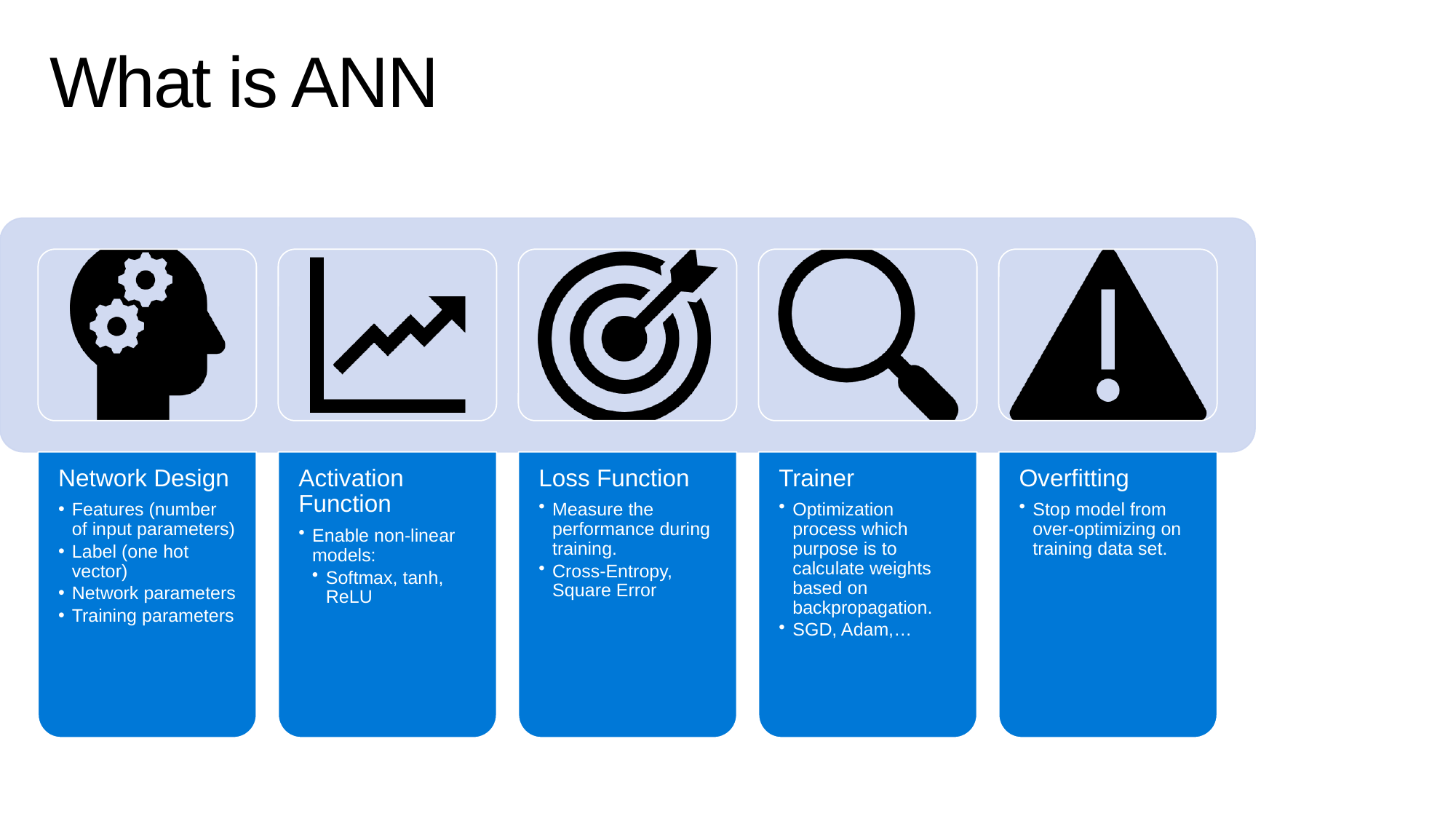

# What is ANN
Network Design
Features (number of input parameters)
Label (one hot vector)
Network parameters
Training parameters
Activation Function
Enable non-linear models:
Softmax, tanh, ReLU
Loss Function
Measure the performance during training.
Cross-Entropy, Square Error
Trainer
Optimization process which purpose is to calculate weights based on backpropagation.
SGD, Adam,…
Overfitting
Stop model from over-optimizing on training data set.